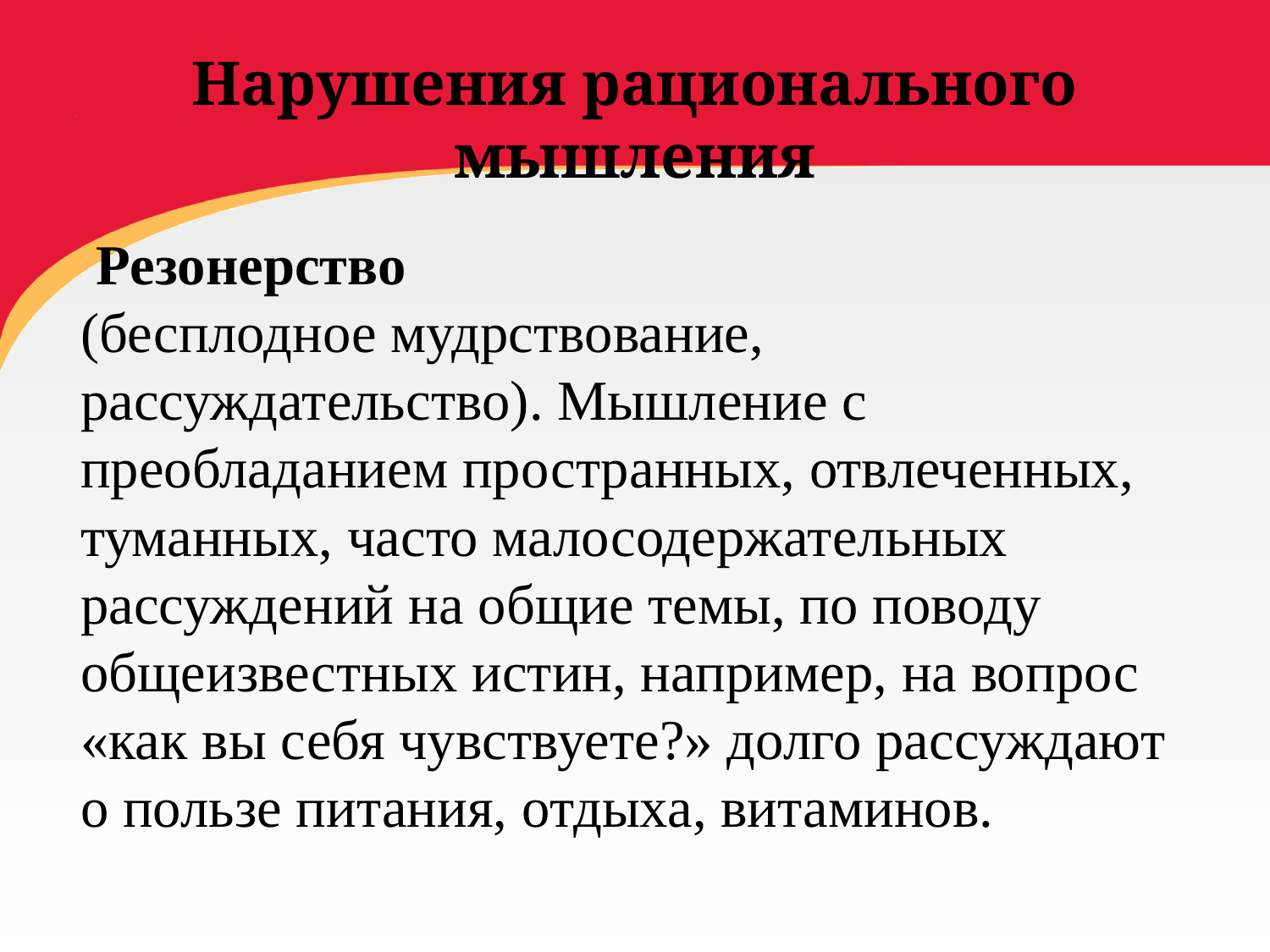

# Нарушения рационального мышления
 Резонерство
(бесплодное мудрствование, рассуждательство). Мышление с преобладанием пространных, отвлеченных, туманных, часто малосодержательных рассуждений на общие темы, по поводу общеизвестных истин, например, на вопрос «как вы себя чувствуете?» долго рассуждают о пользе питания, отдыха, витаминов.